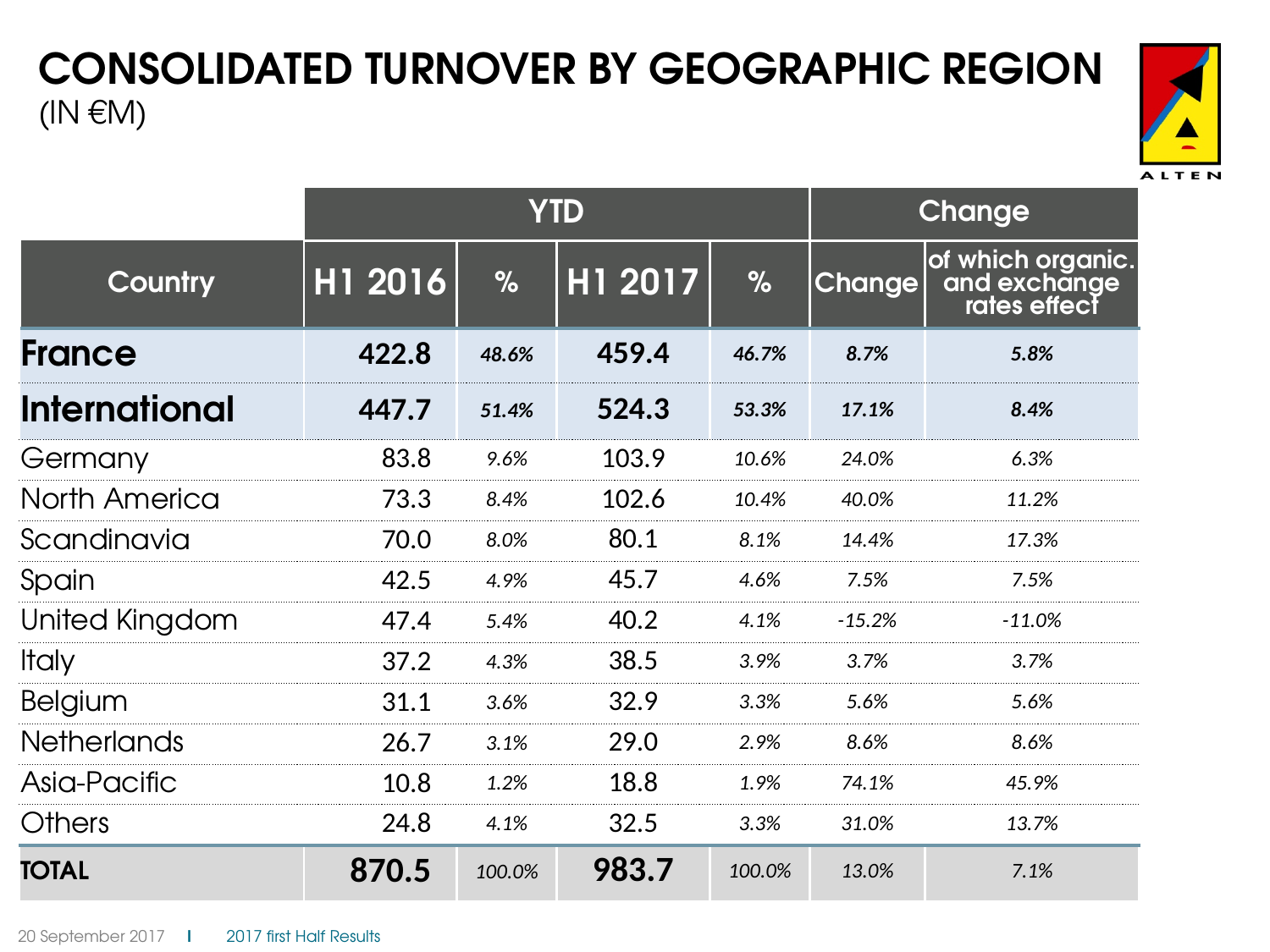

# Consolidated turnover by geographic region (In €M)
|  | YTD |  |  |  | Change |  |
| --- | --- | --- | --- | --- | --- | --- |
| Country | H1 2016 | % | H1 2017 | % | Change | of which organic. and exchange rates effect |
| France | 422.8 | 48.6% | 459.4 | 46.7% | 8.7% | 5.8% |
| International | 447.7 | 51.4% | 524.3 | 53.3% | 17.1% | 8.4% |
| Germany | 83.8 | 9.6% | 103.9 | 10.6% | 24.0% | 6.3% |
| North America | 73.3 | 8.4% | 102.6 | 10.4% | 40.0% | 11.2% |
| Scandinavia | 70.0 | 8.0% | 80.1 | 8.1% | 14.4% | 17.3% |
| Spain | 42.5 | 4.9% | 45.7 | 4.6% | 7.5% | 7.5% |
| United Kingdom | 47.4 | 5.4% | 40.2 | 4.1% | -15.2% | -11.0% |
| Italy | 37.2 | 4.3% | 38.5 | 3.9% | 3.7% | 3.7% |
| Belgium | 31.1 | 3.6% | 32.9 | 3.3% | 5.6% | 5.6% |
| Netherlands | 26.7 | 3.1% | 29.0 | 2.9% | 8.6% | 8.6% |
| Asia-Pacific | 10.8 | 1.2% | 18.8 | 1.9% | 74.1% | 45.9% |
| Others | 24.8 | 4.1% | 32.5 | 3.3% | 31.0% | 13.7% |
| TOTAL | 870.5 | 100.0% | 983.7 | 100.0% | 13.0% | 7.1% |